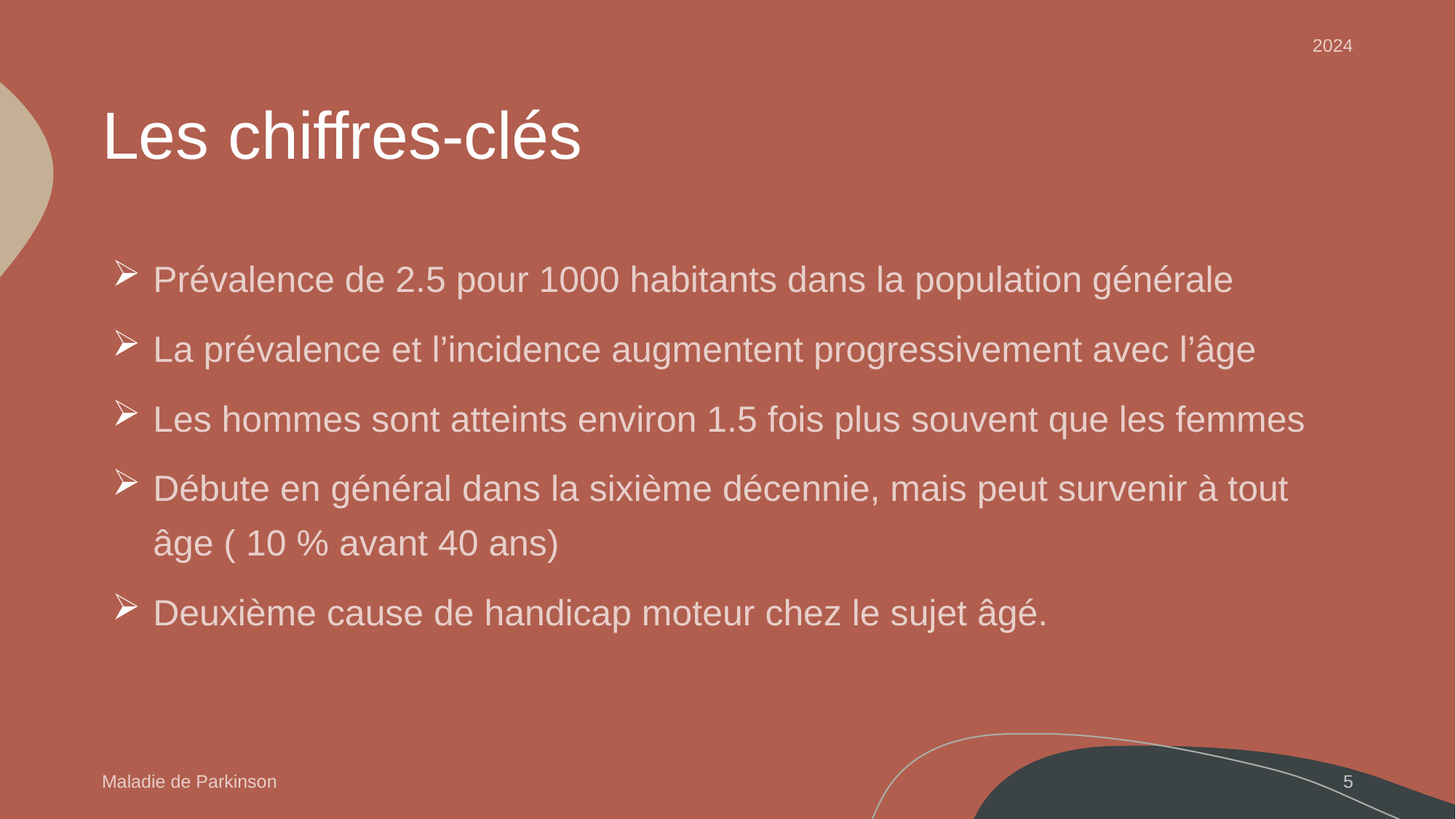

2024
# Les chiffres-clés
Prévalence de 2.5 pour 1000 habitants dans la population générale
La prévalence et l’incidence augmentent progressivement avec l’âge
Les hommes sont atteints environ 1.5 fois plus souvent que les femmes
Débute en général dans la sixième décennie, mais peut survenir à tout âge ( 10 % avant 40 ans)
Deuxième cause de handicap moteur chez le sujet âgé.

Maladie de Parkinson
5